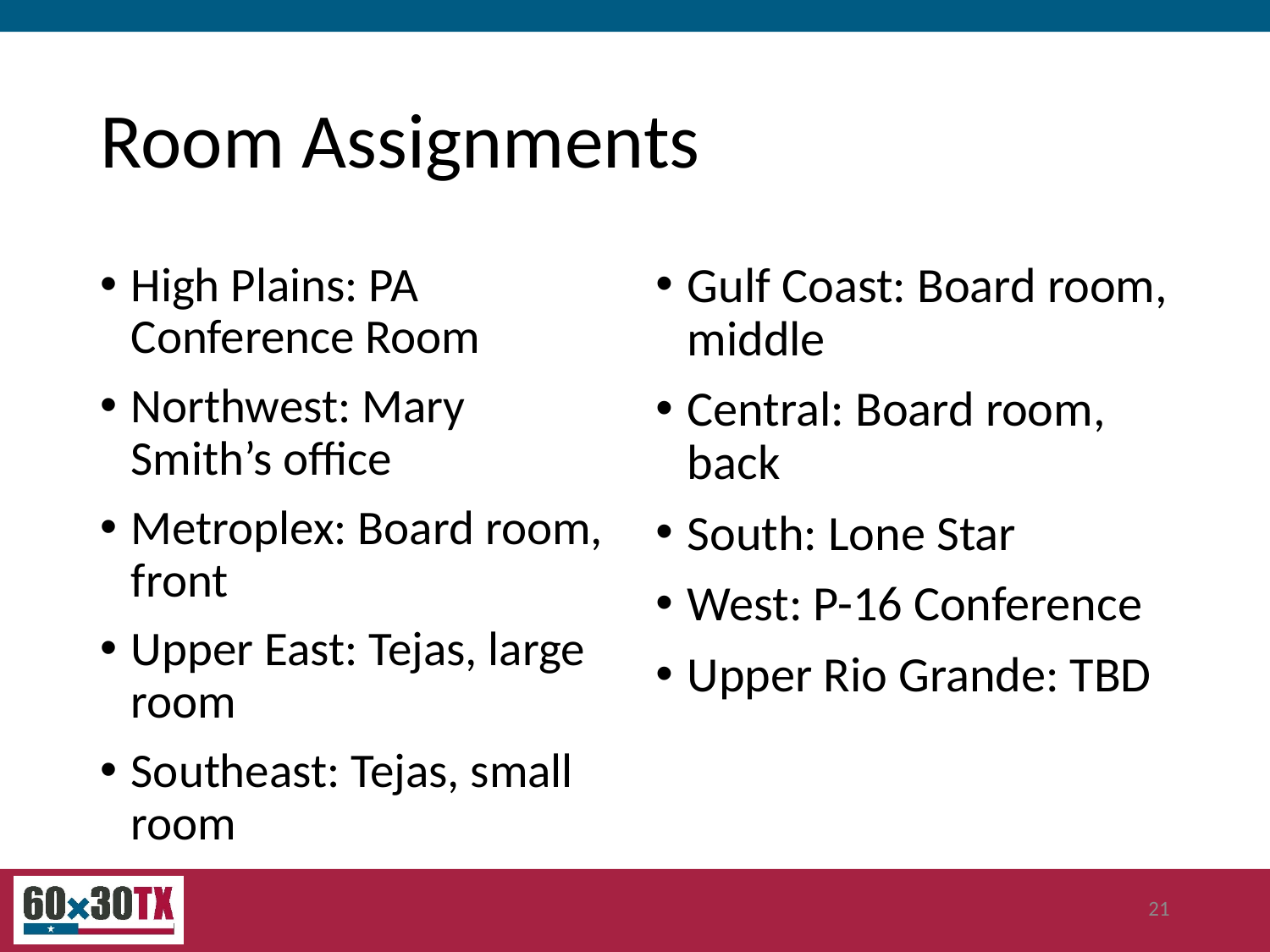

# Room Assignments
High Plains: PA Conference Room
Northwest: Mary Smith’s office
Metroplex: Board room, front
Upper East: Tejas, large room
Southeast: Tejas, small room
Gulf Coast: Board room, middle
Central: Board room, back
South: Lone Star
West: P-16 Conference
Upper Rio Grande: TBD
21